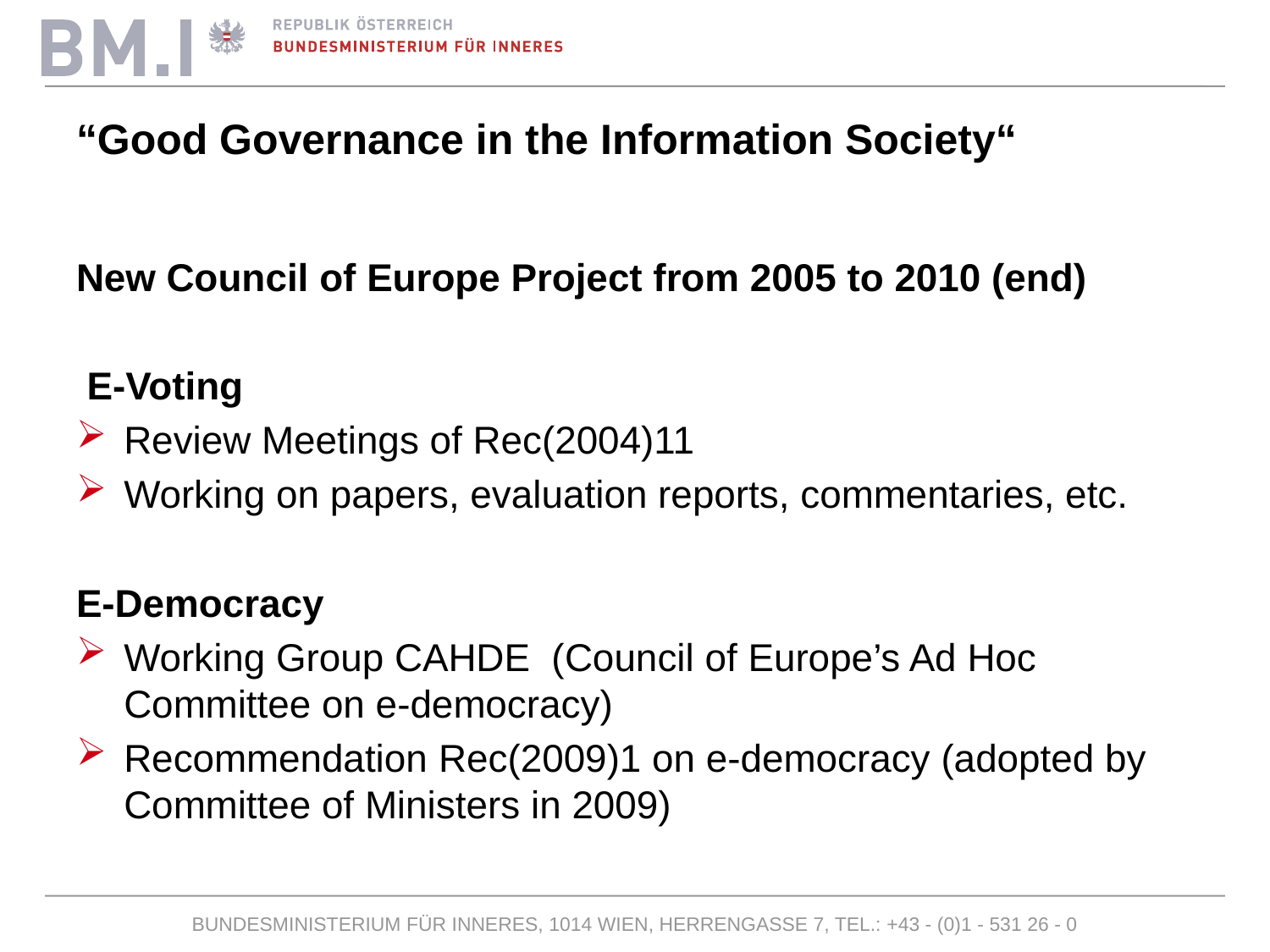

# “Good Governance in the Information Society“

New Council of Europe Project from 2005 to 2010 (end)

 E-Voting
Review Meetings of Rec(2004)11
Working on papers, evaluation reports, commentaries, etc.

E-Democracy
Working Group CAHDE  (Council of Europe’s Ad Hoc Committee on e-democracy)
Recommendation Rec(2009)1 on e-democracy (adopted by Committee of Ministers in 2009)